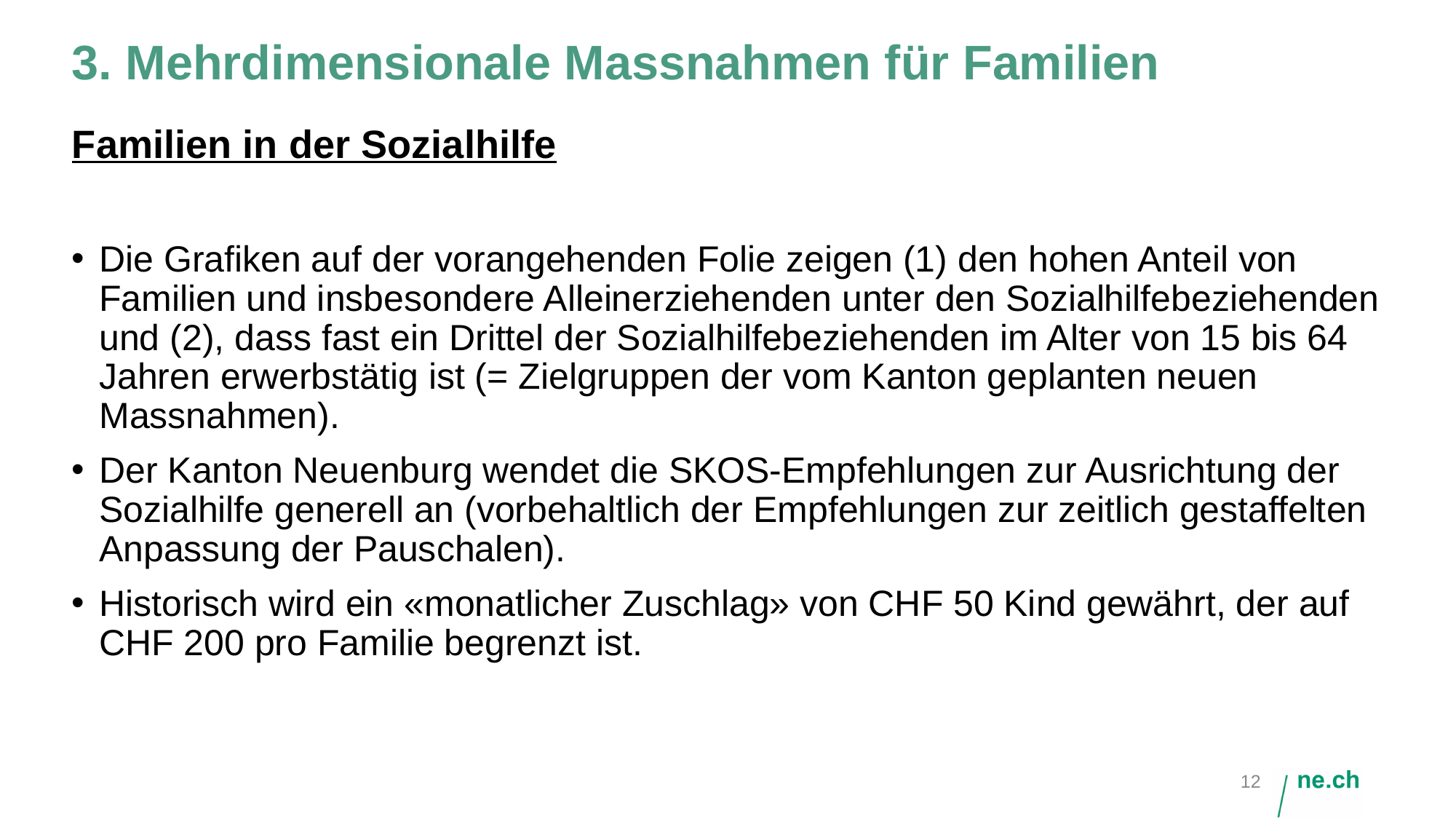

# 3. Mehrdimensionale Massnahmen für Familien
Familien in der Sozialhilfe

Die Grafiken auf der vorangehenden Folie zeigen (1) den hohen Anteil von Familien und insbesondere Alleinerziehenden unter den Sozialhilfebeziehenden und (2), dass fast ein Drittel der Sozialhilfebeziehenden im Alter von 15 bis 64 Jahren erwerbstätig ist (= Zielgruppen der vom Kanton geplanten neuen Massnahmen).
Der Kanton Neuenburg wendet die SKOS-Empfehlungen zur Ausrichtung der Sozialhilfe generell an (vorbehaltlich der Empfehlungen zur zeitlich gestaffelten Anpassung der Pauschalen).
Historisch wird ein «monatlicher Zuschlag» von CHF 50 Kind gewährt, der auf CHF 200 pro Familie begrenzt ist.

12